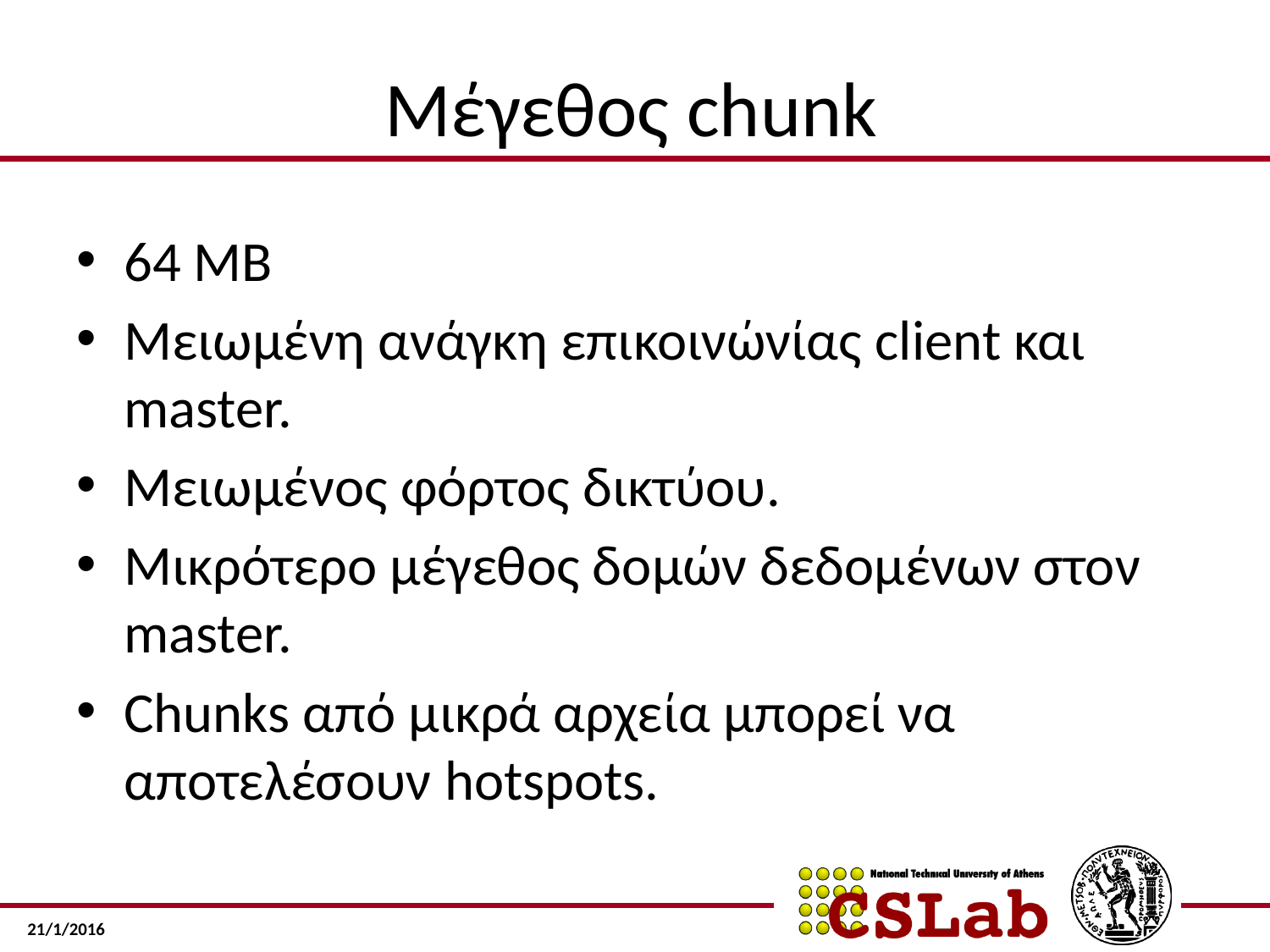

# Μέγεθος chunk
64 ΜΒ
Μειωμένη ανάγκη επικοινώνίας client και master.
Μειωμένος φόρτος δικτύου.
Μικρότερο μέγεθος δομών δεδομένων στον master.
Chunks από μικρά αρχεία μπορεί να αποτελέσουν hotspots.